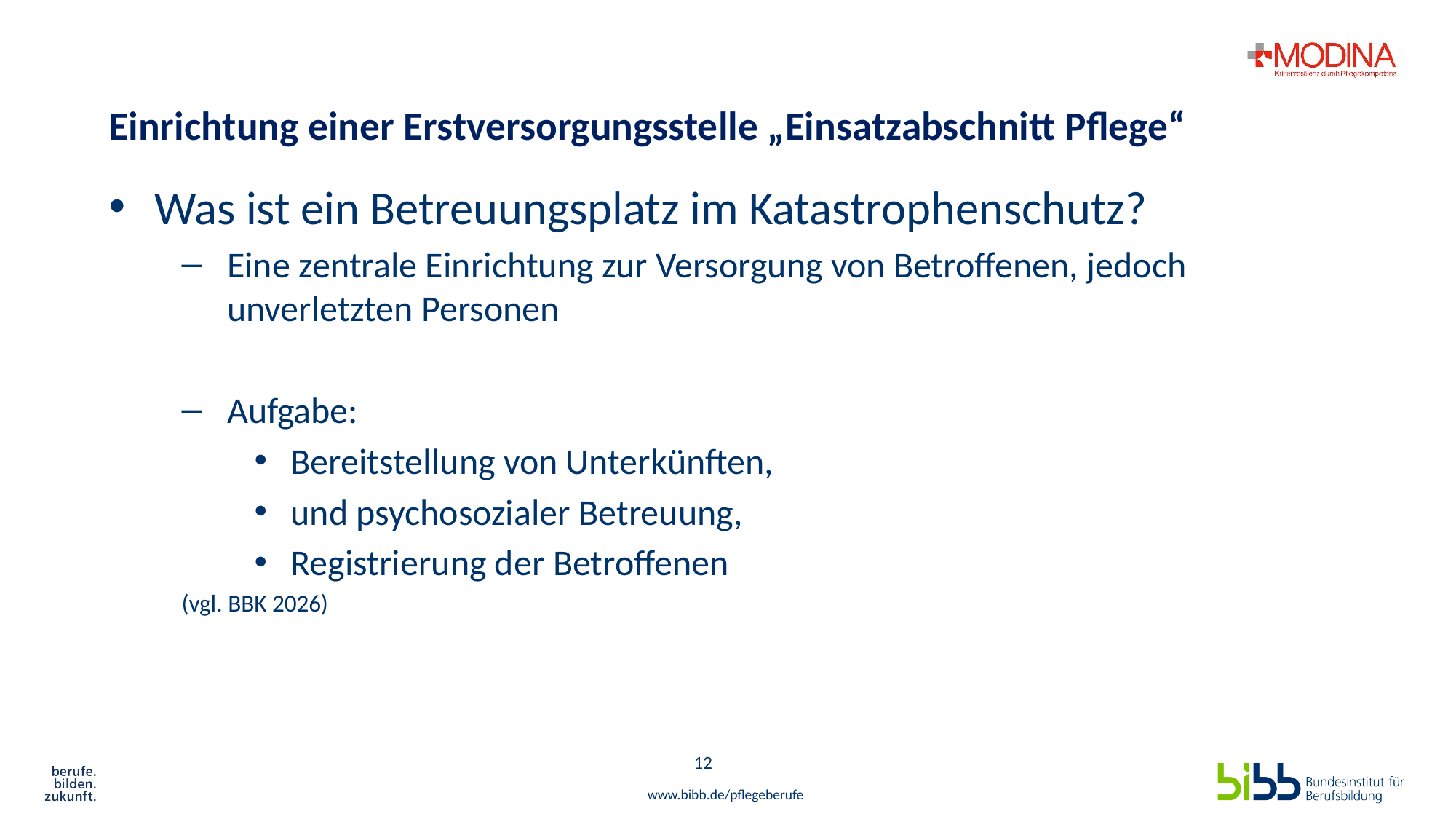

# Einrichtung einer Erstversorgungsstelle „Einsatzabschnitt Pflege“
Was ist ein Betreuungsplatz im Katastrophenschutz?
Eine zentrale Einrichtung zur Versorgung von Betroffenen, jedoch unverletzten Personen

Aufgabe:
Bereitstellung von Unterkünften,
und psychosozialer Betreuung,
Registrierung der Betroffenen
(vgl. BBK 2026)